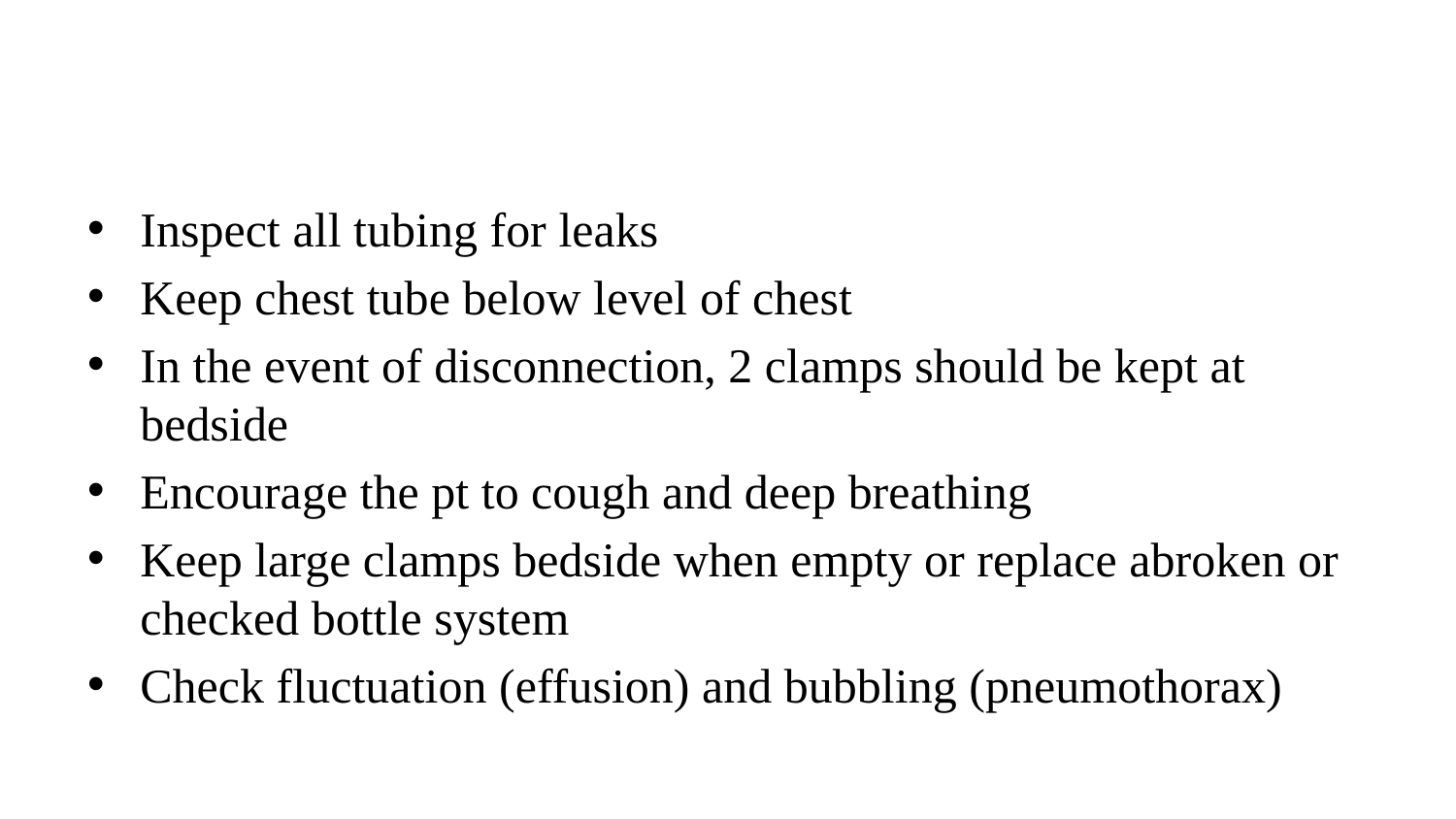

#
Inspect all tubing for leaks
Keep chest tube below level of chest
In the event of disconnection, 2 clamps should be kept at bedside
Encourage the pt to cough and deep breathing
Keep large clamps bedside when empty or replace abroken or checked bottle system
Check fluctuation (effusion) and bubbling (pneumothorax)